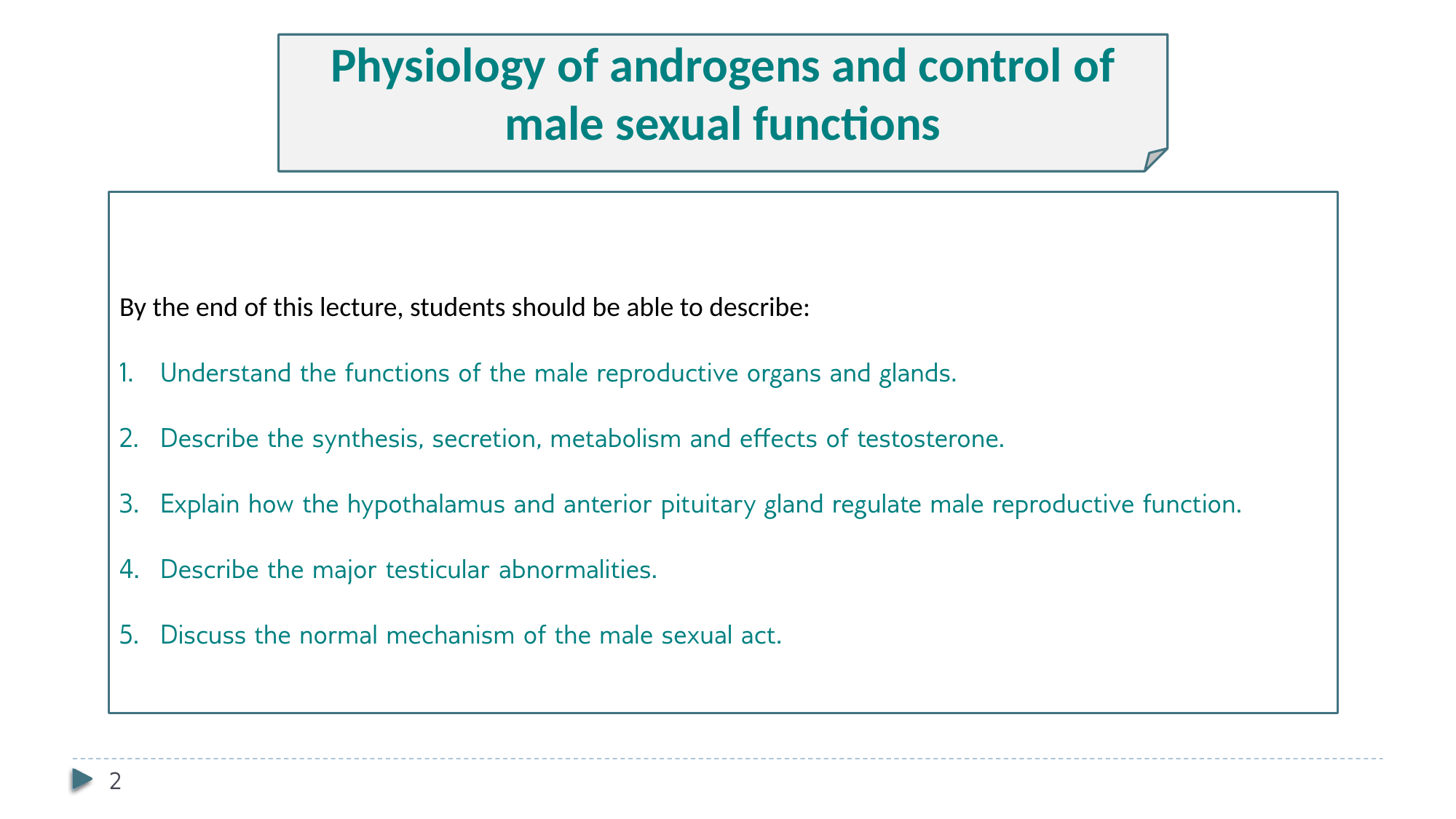

Physiology of androgens and control of male sexual functions
By the end of this lecture, students should be able to describe:
Understand the functions of the male reproductive organs and glands.
Describe the synthesis, secretion, metabolism and effects of testosterone.
Explain how the hypothalamus and anterior pituitary gland regulate male reproductive function.
Describe the major testicular abnormalities.
Discuss the normal mechanism of the male sexual act.
2